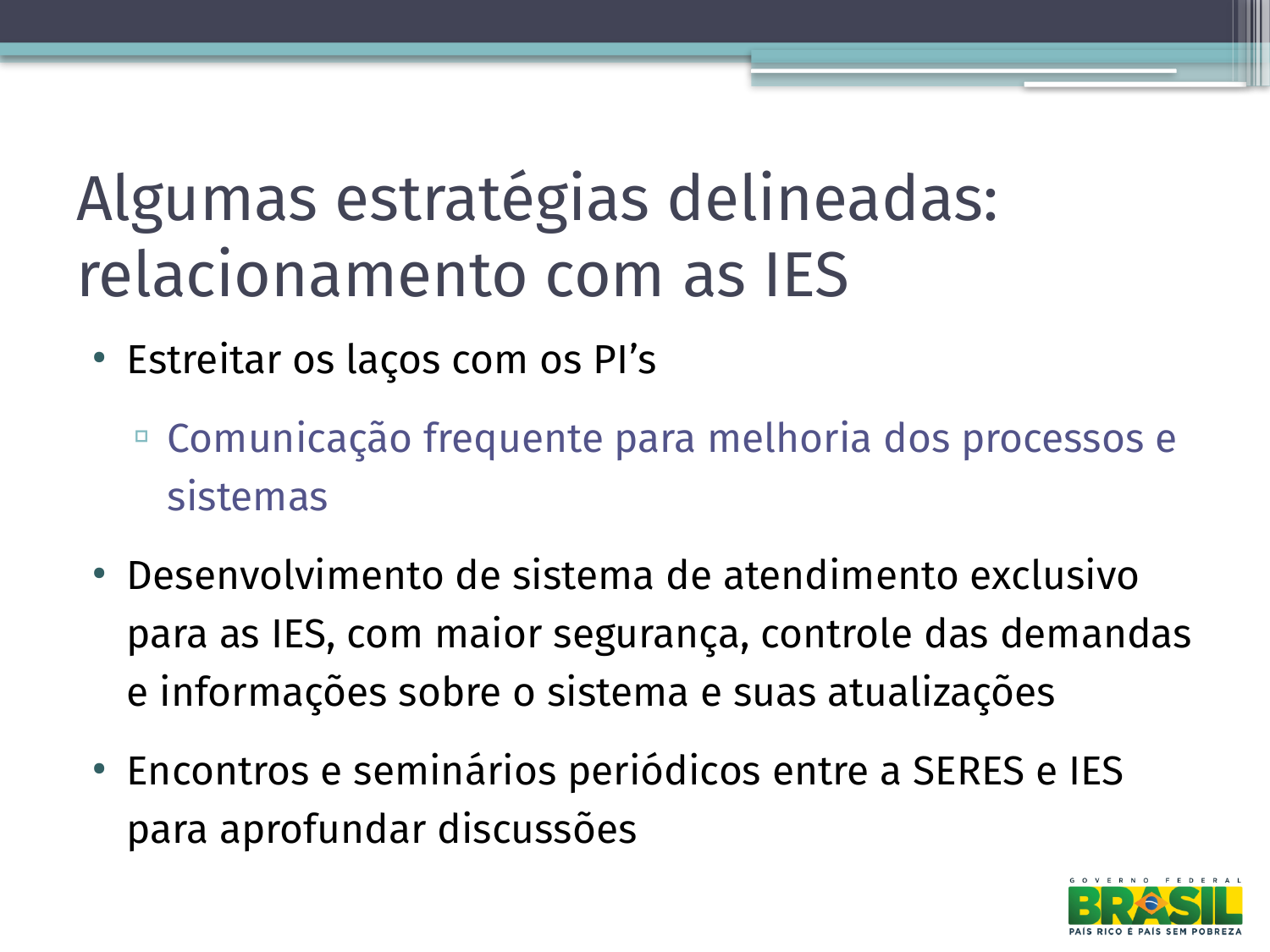

# Algumas estratégias delineadas: relacionamento com as IES
Estreitar os laços com os PI’s
Comunicação frequente para melhoria dos processos e sistemas
Desenvolvimento de sistema de atendimento exclusivo para as IES, com maior segurança, controle das demandas e informações sobre o sistema e suas atualizações
Encontros e seminários periódicos entre a SERES e IES para aprofundar discussões